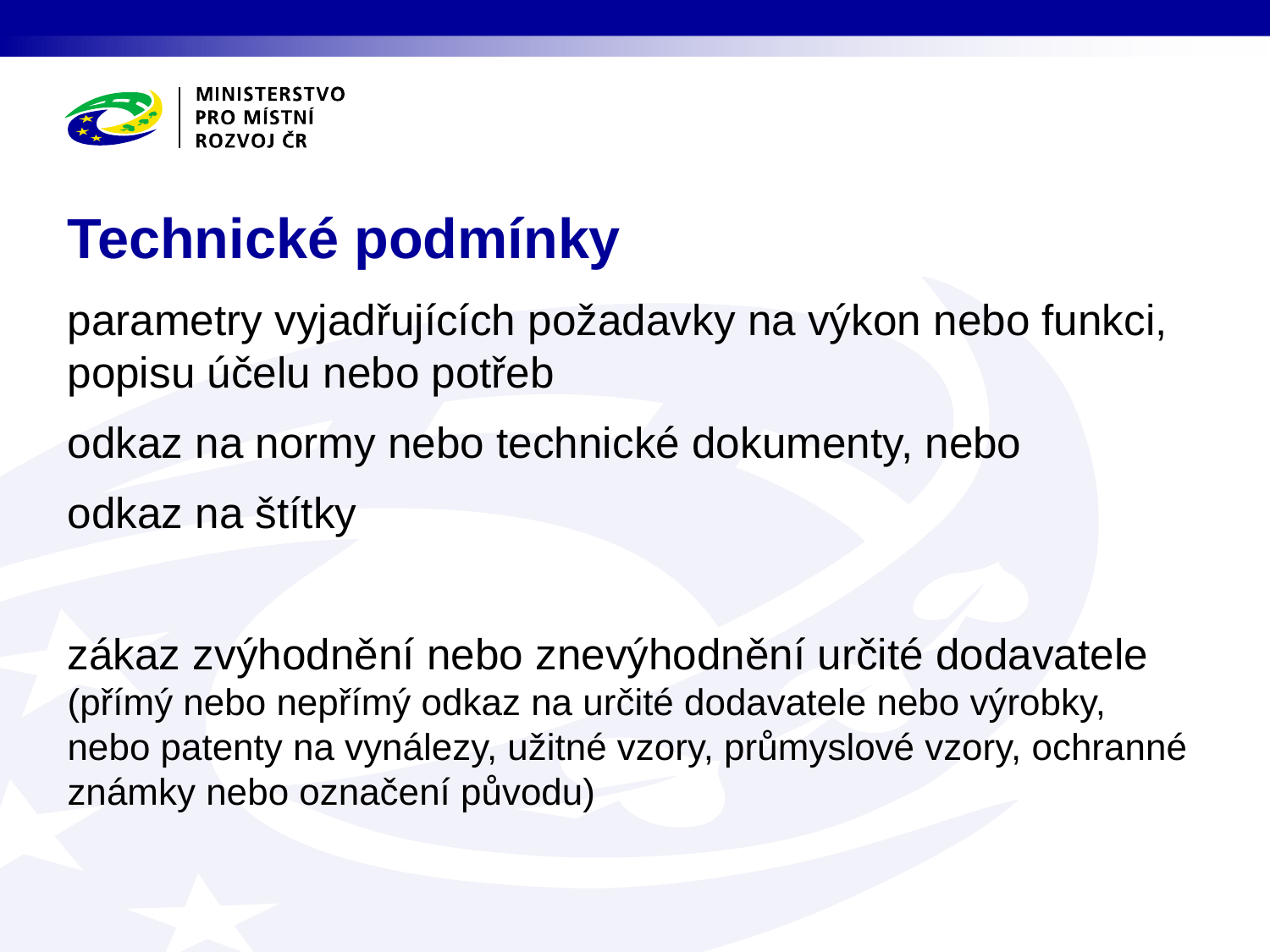

# Technické podmínky
parametry vyjadřujících požadavky na výkon nebo funkci, popisu účelu nebo potřeb
odkaz na normy nebo technické dokumenty, nebo
odkaz na štítky

zákaz zvýhodnění nebo znevýhodnění určité dodavatele (přímý nebo nepřímý odkaz na určité dodavatele nebo výrobky, nebo patenty na vynálezy, užitné vzory, průmyslové vzory, ochranné známky nebo označení původu)